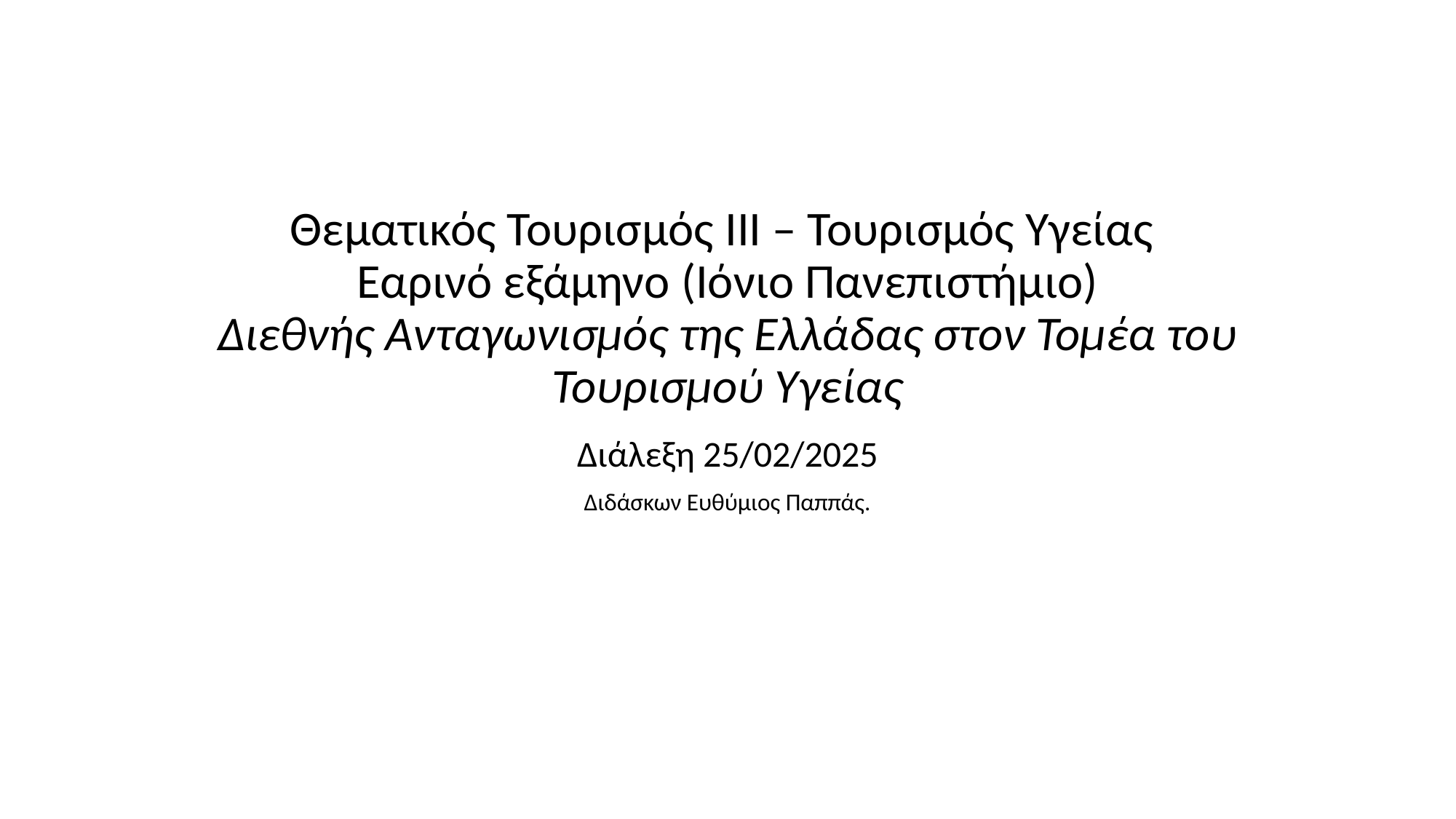

# Θεματικός Τουρισμός ΙΙΙ – Τουρισμός Υγείας Εαρινό εξάμηνο (Ιόνιο Πανεπιστήμιο) Διεθνής Ανταγωνισμός της Ελλάδας στον Τομέα του Τουρισμού Υγείας
Διάλεξη 25/02/2025
Διδάσκων Ευθύμιος Παππάς.